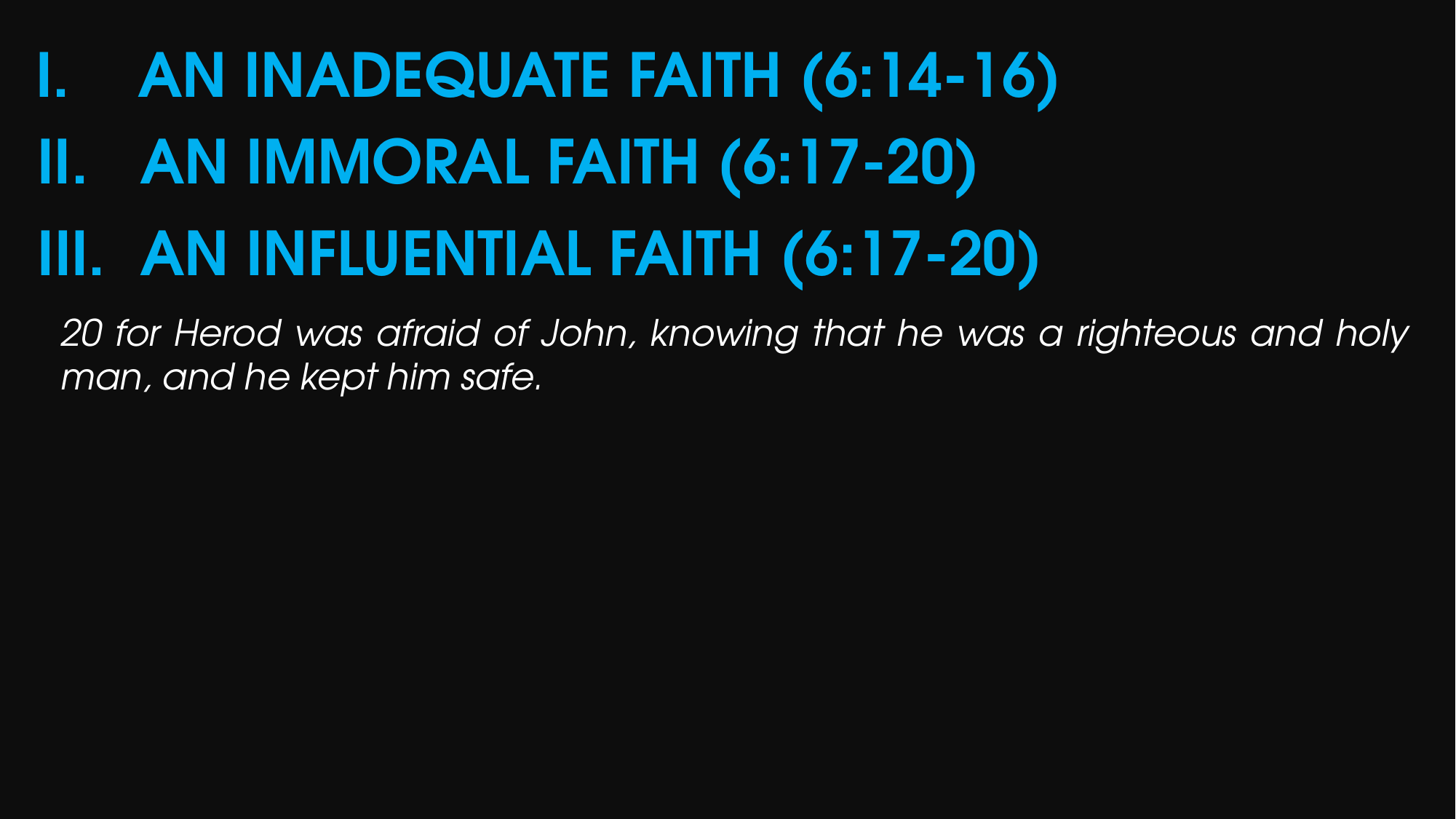

An inadequate faith (6:14-16)

An Immoral faith (6:17-20)

An Influential faith (6:17-20)
20 for Herod was afraid of John, knowing that he was a righteous and holy man, and he kept him safe.